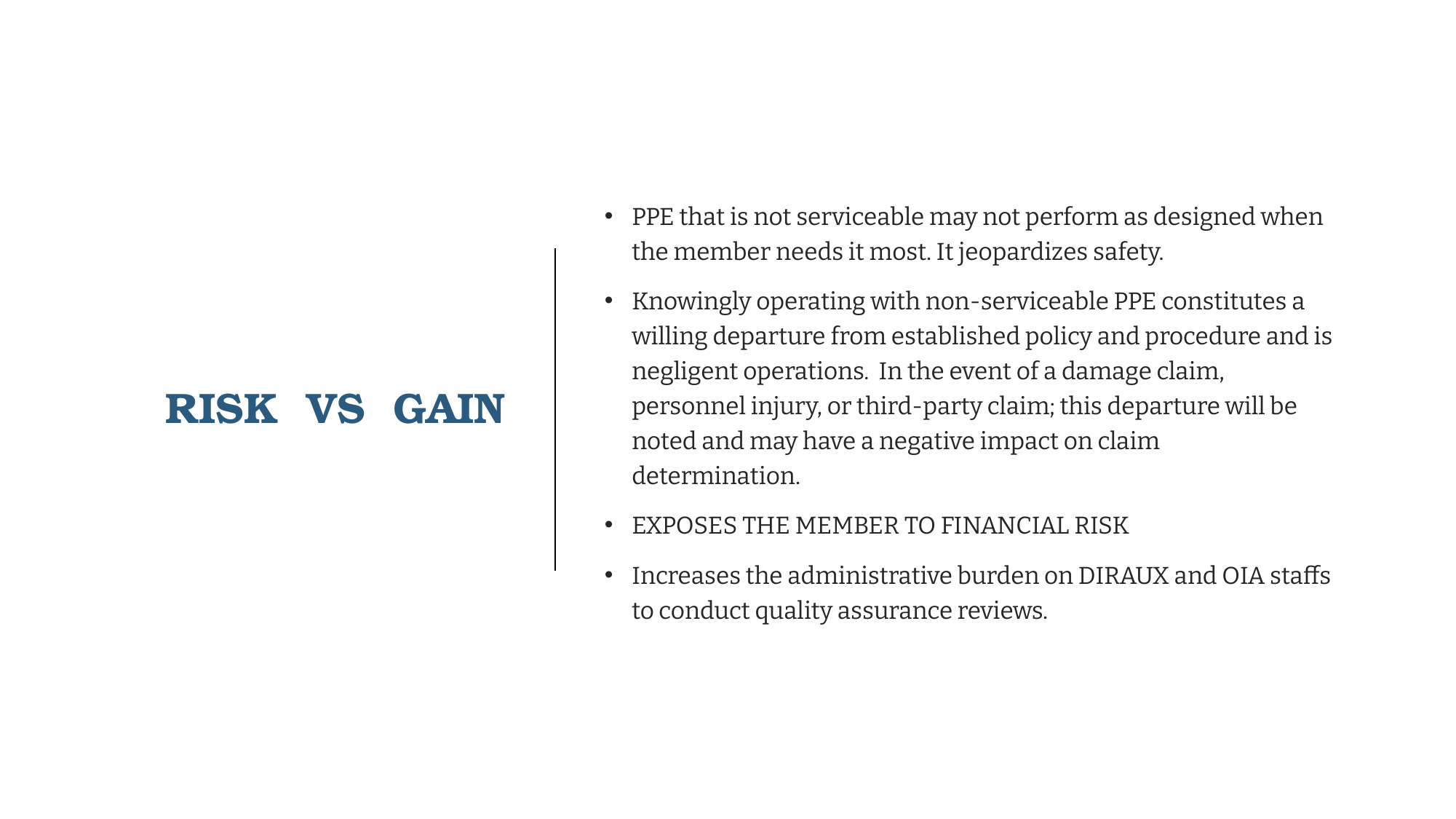

# Risk  vs  gain
PPE that is not serviceable may not perform as designed when the member needs it most. It jeopardizes safety.
Knowingly operating with non-serviceable PPE constitutes a willing departure from established policy and procedure and is negligent operations.  In the event of a damage claim, personnel injury, or third-party claim; this departure will be noted and may have a negative impact on claim determination.
EXPOSES THE MEMBER TO FINANCIAL RISK
Increases the administrative burden on DIRAUX and OIA staffs to conduct quality assurance reviews.